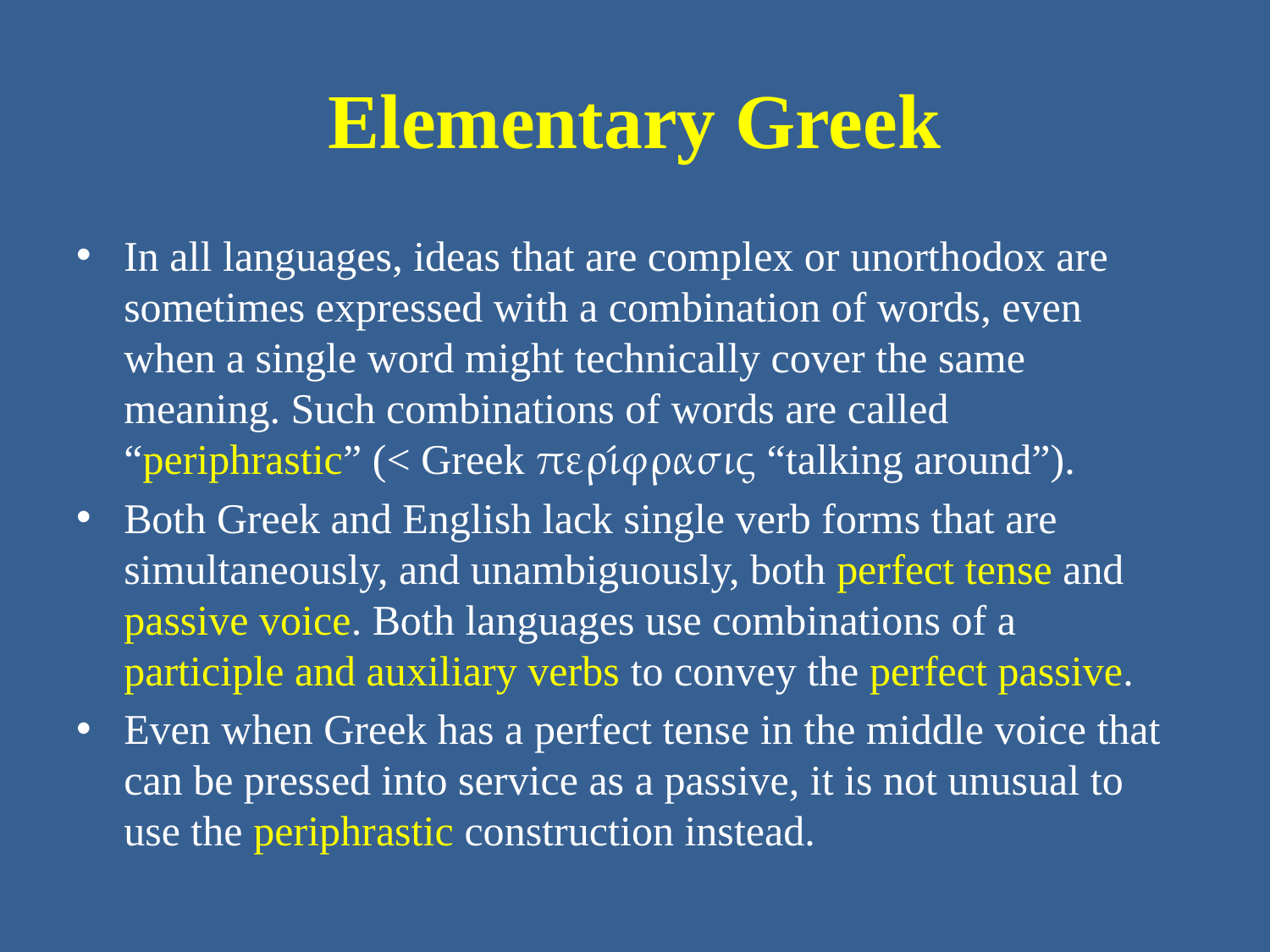

# Elementary Greek
In all languages, ideas that are complex or unorthodox are sometimes expressed with a combination of words, even when a single word might technically cover the same meaning. Such combinations of words are called “periphrastic” (< Greek περίφρασις “talking around”).
Both Greek and English lack single verb forms that are simultaneously, and unambiguously, both perfect tense and passive voice. Both languages use combinations of a participle and auxiliary verbs to convey the perfect passive.
Even when Greek has a perfect tense in the middle voice that can be pressed into service as a passive, it is not unusual to use the periphrastic construction instead.